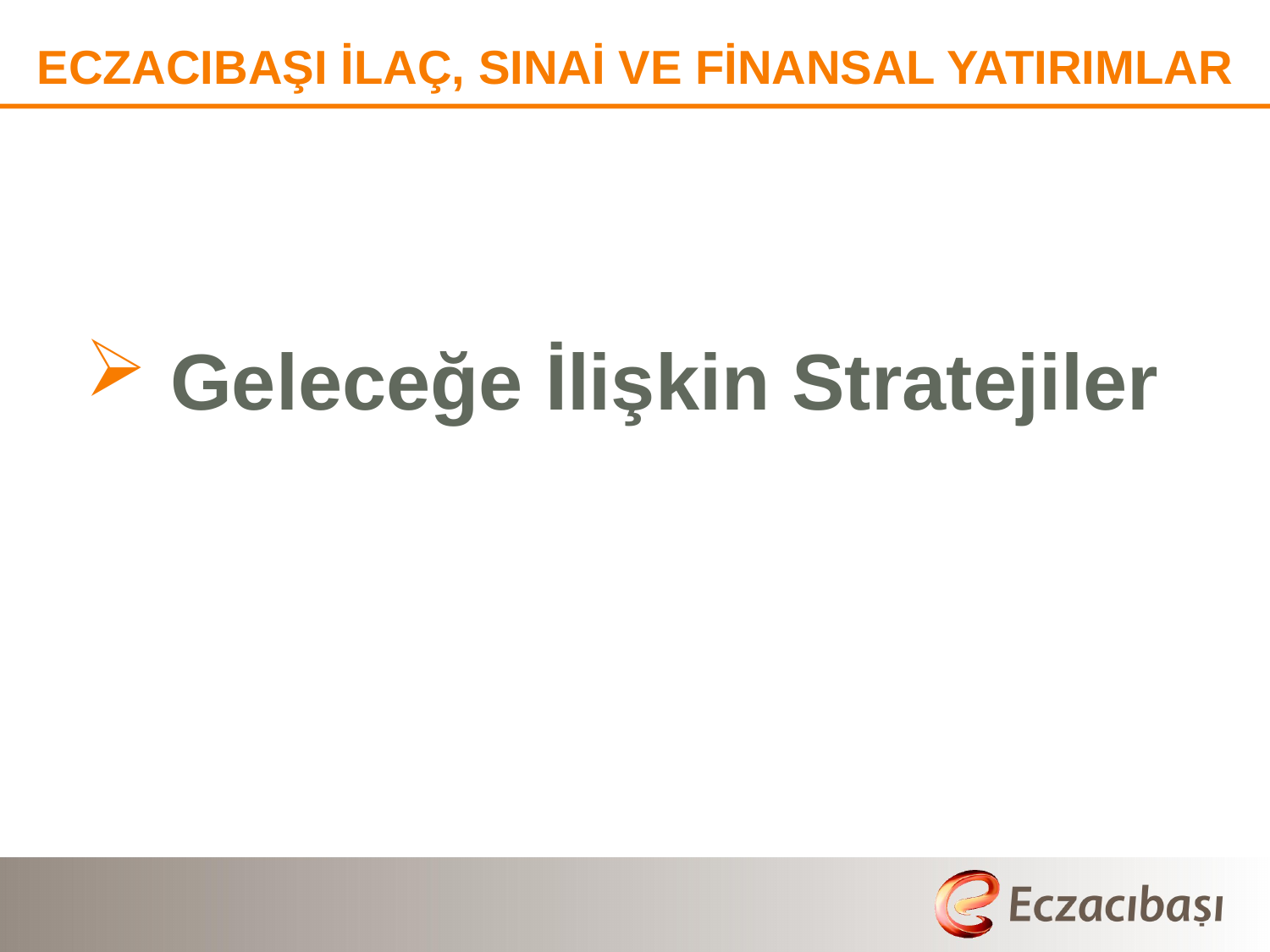

ECZACIBAŞI İLAÇ, SINAİ VE FİNANSAL YATIRIMLAR

 Geleceğe İlişkin Stratejiler